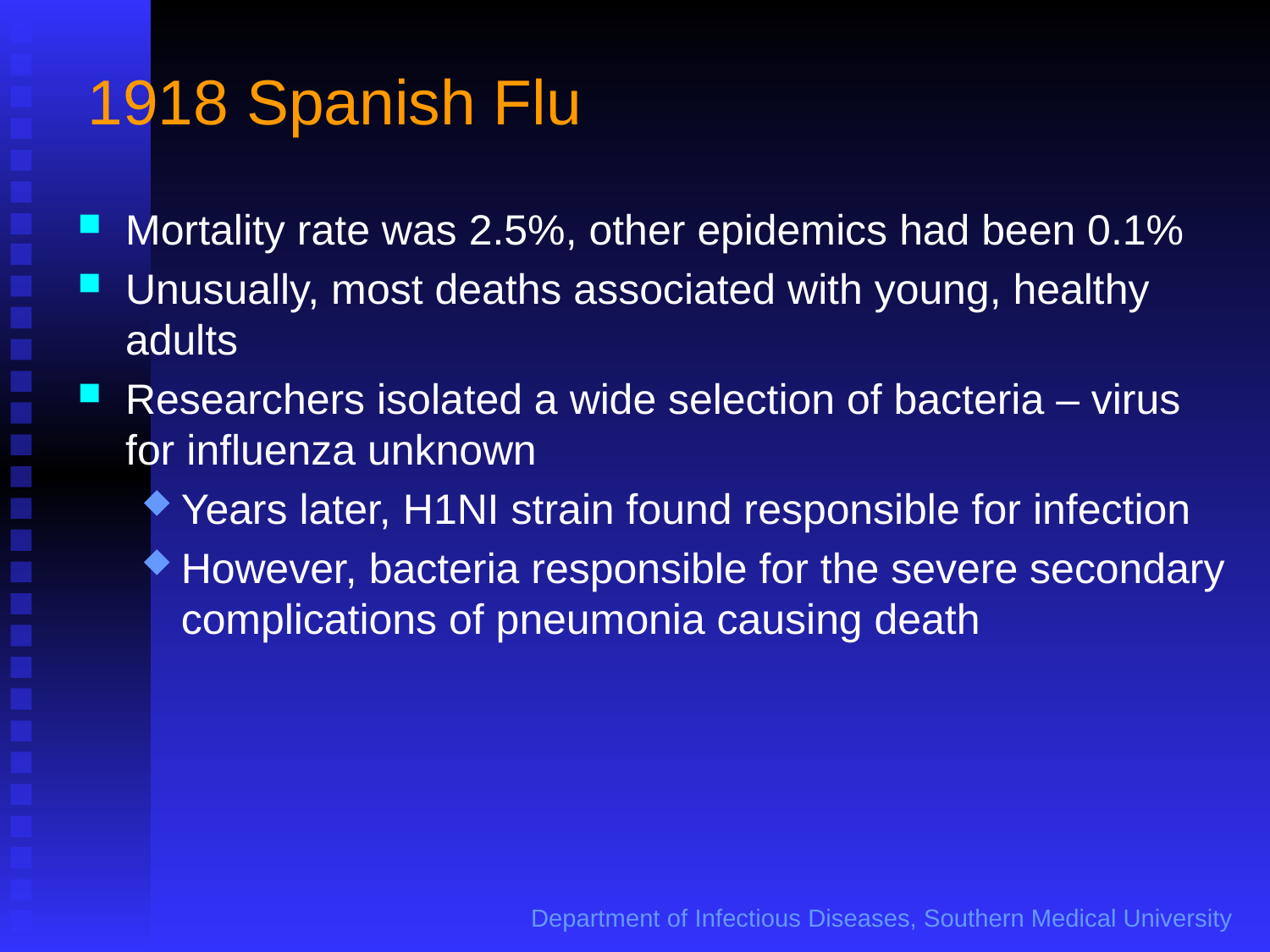

# 1918 Spanish Flu
Mortality rate was 2.5%, other epidemics had been 0.1%
Unusually, most deaths associated with young, healthy adults
Researchers isolated a wide selection of bacteria – virus for influenza unknown
Years later, H1NI strain found responsible for infection
However, bacteria responsible for the severe secondary complications of pneumonia causing death